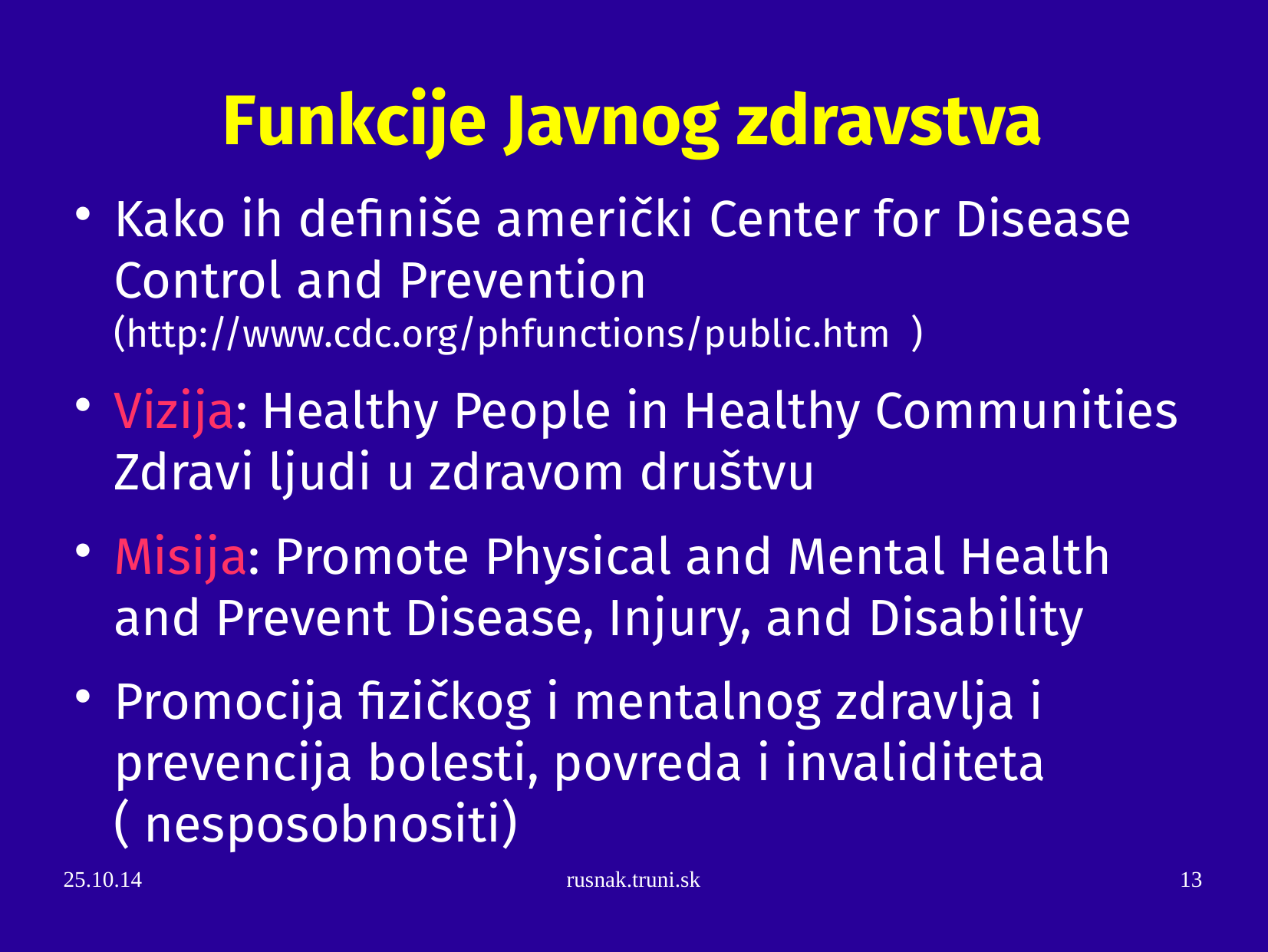

Funkcije Javnog zdravstva
Kako ih definiše američki Center for Disease Control and Prevention (http://www.cdc.org/phfunctions/public.htm  )
Vizija: Healthy People in Healthy Communities Zdravi ljudi u zdravom društvu
Misija: Promote Physical and Mental Health and Prevent Disease, Injury, and Disability
Promocija fizičkog i mentalnog zdravlja i prevencija bolesti, povreda i invaliditeta ( nesposobnositi)
25.10.14
rusnak.truni.sk
13